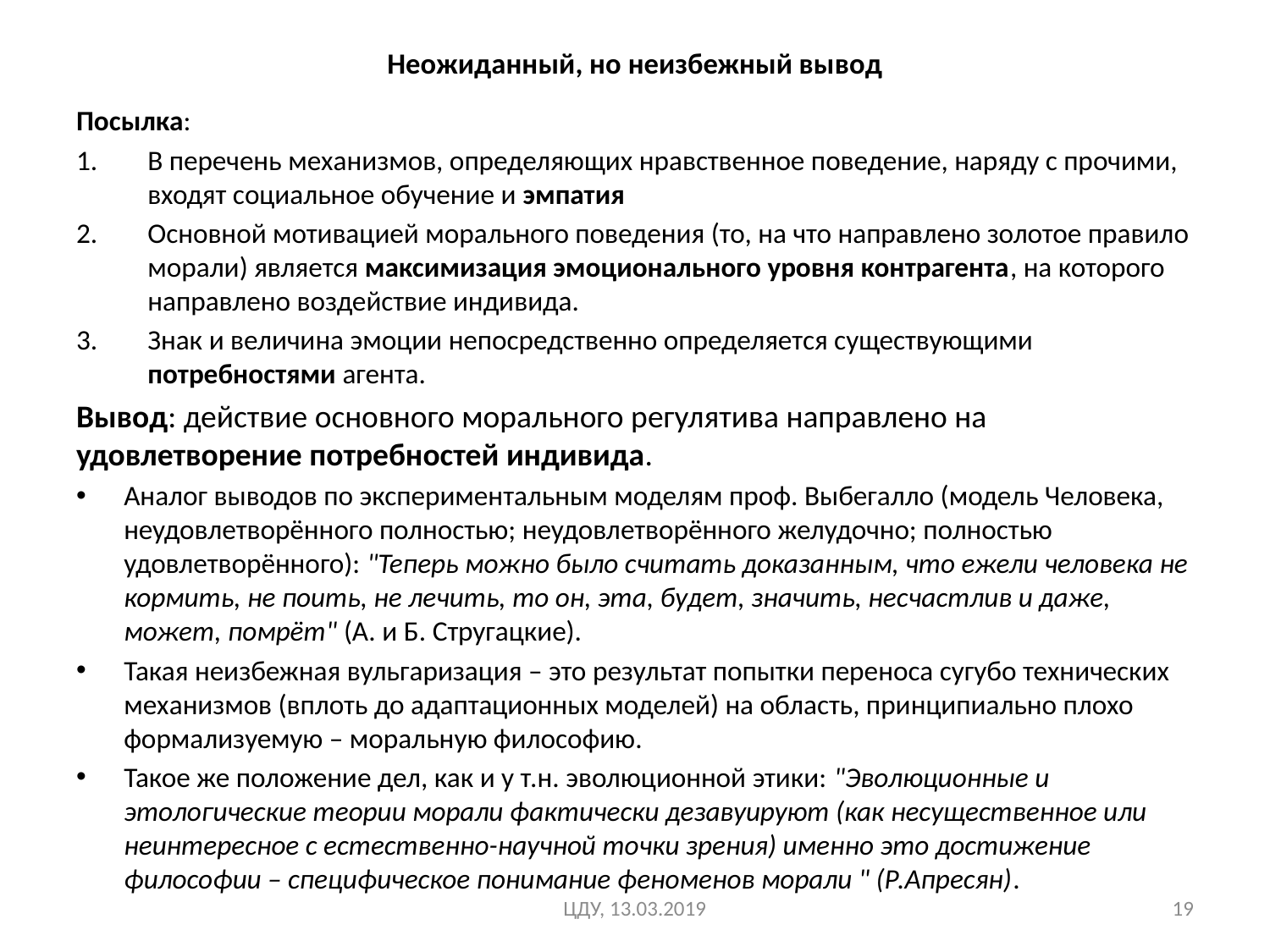

# Неожиданный, но неизбежный вывод
Посылка:
В перечень механизмов, определяющих нравственное поведение, наряду с прочими, входят социальное обучение и эмпатия
Основной мотивацией морального поведения (то, на что направлено золотое правило морали) является максимизация эмоционального уровня контрагента, на которого направлено воздействие индивида.
Знак и величина эмоции непосредственно определяется существующими потребностями агента.
Вывод: действие основного морального регулятива направлено на удовлетворение потребностей индивида.
Аналог выводов по экспериментальным моделям проф. Выбегалло (модель Человека, неудовлетворённого полностью; неудовлетворённого желудочно; полностью удовлетворённого): "Теперь можно было считать доказанным, что ежели человека не кормить, не поить, не лечить, то он, эта, будет, значить, несчастлив и даже, может, помрёт" (А. и Б. Стругацкие).
Такая неизбежная вульгаризация – это результат попытки переноса сугубо технических механизмов (вплоть до адаптационных моделей) на область, принципиально плохо формализуемую – моральную философию.
Такое же положение дел, как и у т.н. эволюционной этики: "Эволюционные и этологические теории морали фактически дезавуируют (как несущественное или неинтересное с естественно-научной точки зрения) именно это достижение философии – специфическое понимание феноменов морали " (Р.Апресян).

ЦДУ, 13.03.2019
19